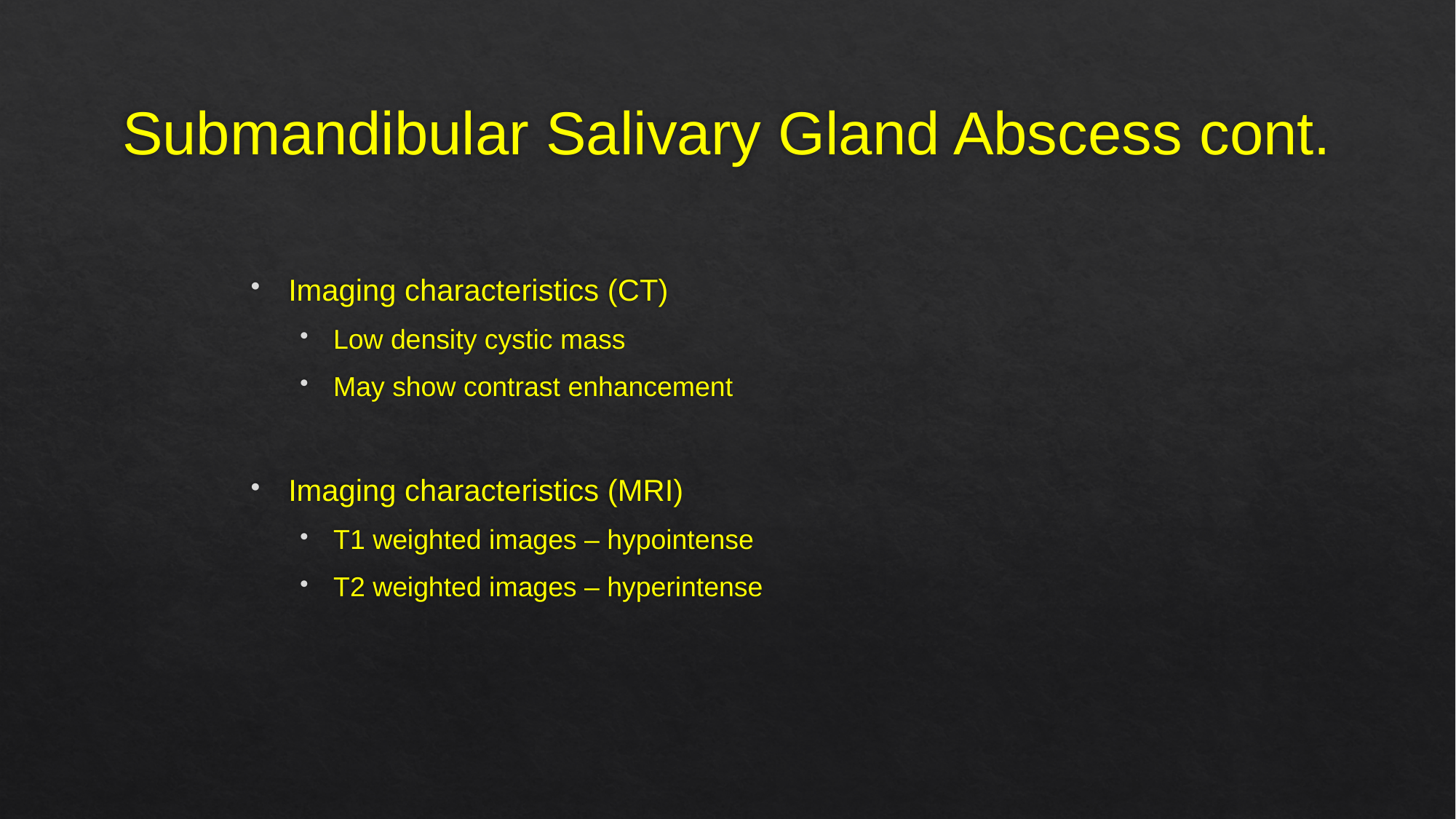

# Submandibular Salivary Gland Abscess cont.
Imaging characteristics (CT)
Low density cystic mass
May show contrast enhancement

Imaging characteristics (MRI)
T1 weighted images – hypointense
T2 weighted images – hyperintense